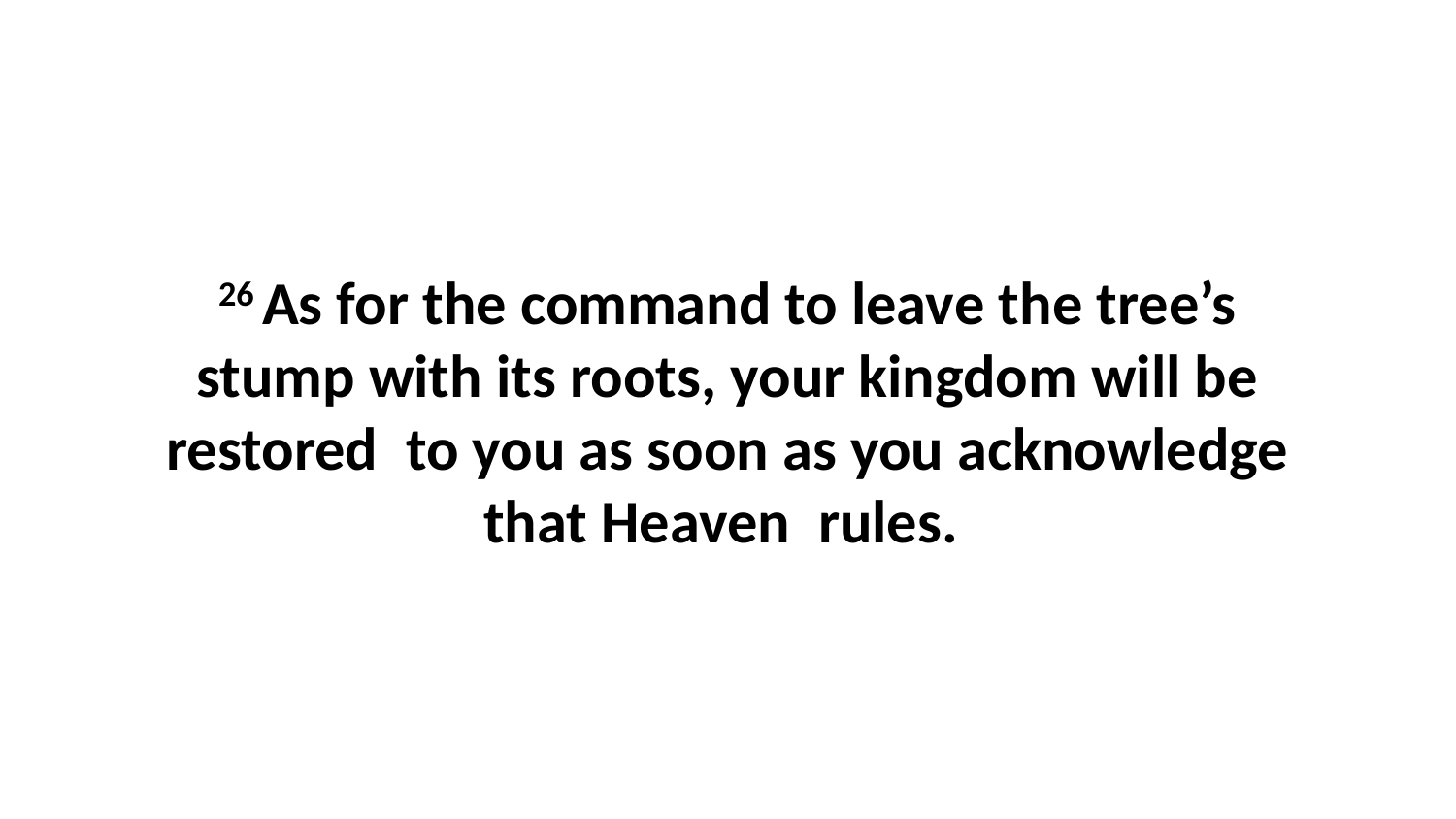

26 As for the command to leave the tree’s stump with its roots, your kingdom will be restored  to you as soon as you acknowledge that Heaven  rules.